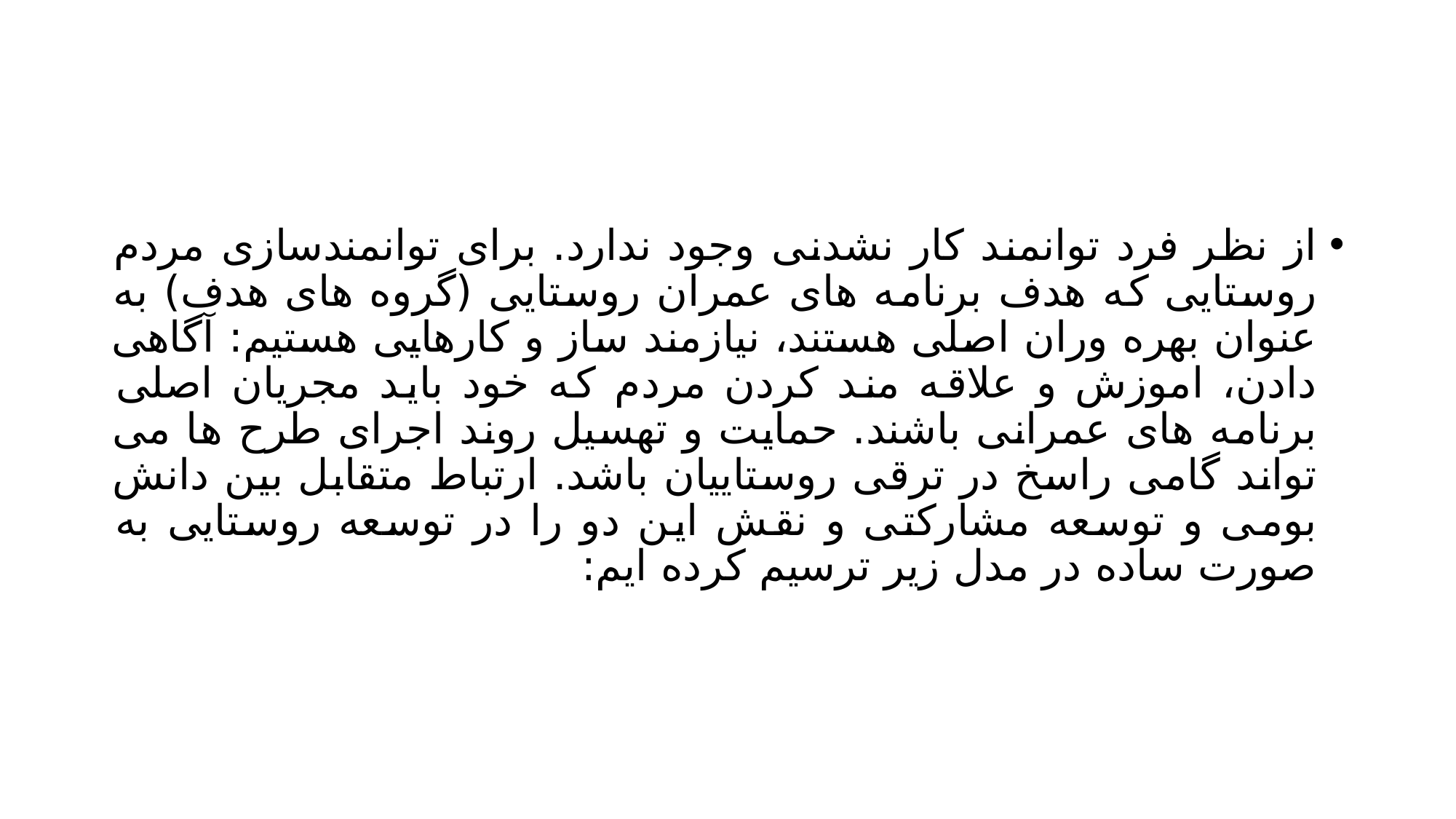

#
از نظر فرد توانمند کار نشدنی وجود ندارد. برای توانمندسازی مردم روستایی که هدف برنامه های عمران روستایی (گروه های هدف) به عنوان بهره وران اصلی هستند، نیازمند ساز و کارهایی هستیم: آگاهی دادن، اموزش و علاقه مند کردن مردم که خود باید مجریان اصلی برنامه های عمرانی باشند. حمایت و تهسیل روند اجرای طرح ها می تواند گامی راسخ در ترقی روستاییان باشد. ارتباط متقابل بین دانش بومی و توسعه مشارکتی و نقش این دو را در توسعه روستایی به صورت ساده در مدل زیر ترسیم کرده ایم: